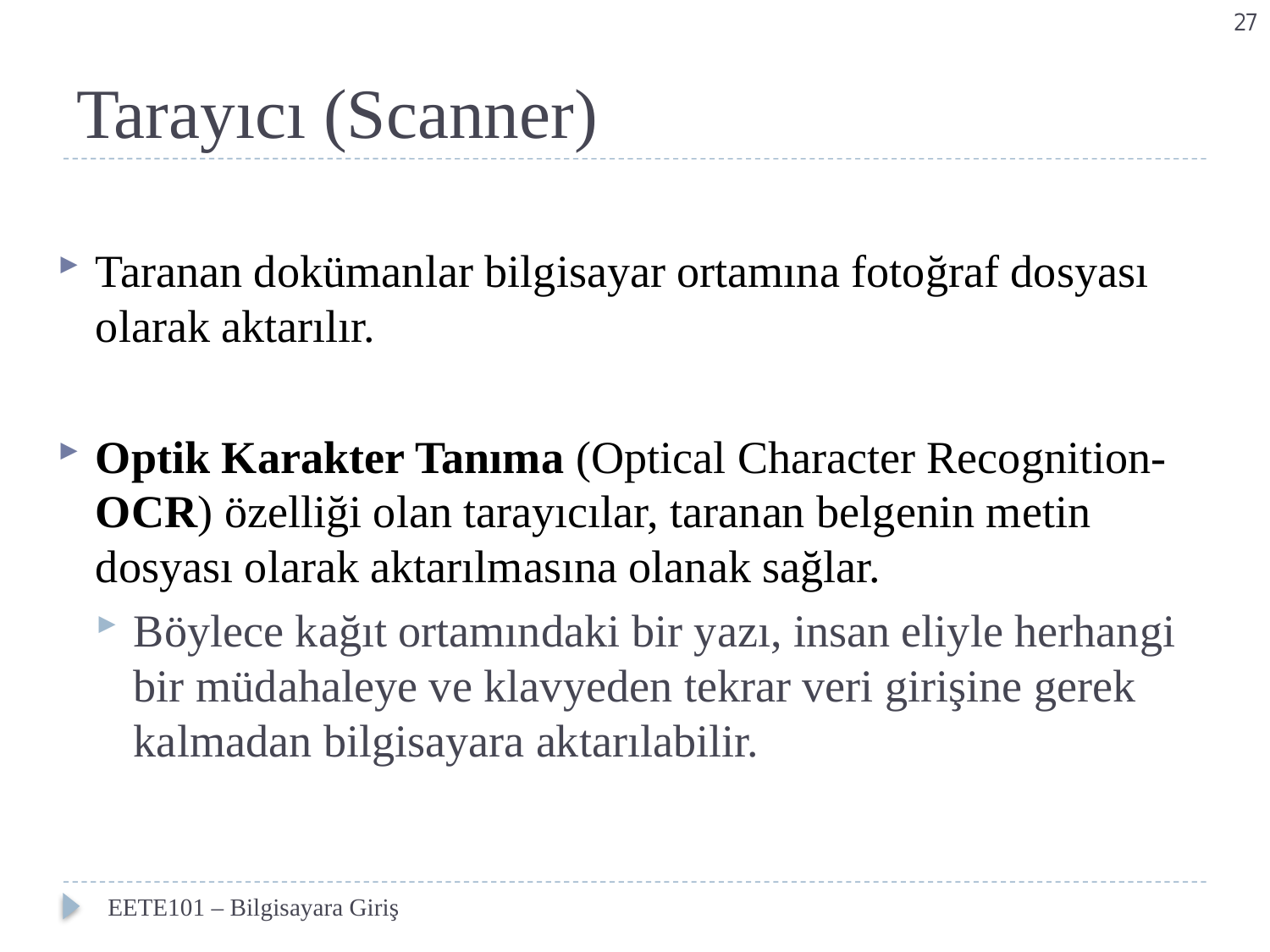

27
# Tarayıcı (Scanner)

Taranan dokümanlar bilgisayar ortamına fotoğraf dosyası olarak aktarılır.

Optik Karakter Tanıma (Optical Character Recognition-OCR) özelliği olan tarayıcılar, taranan belgenin metin dosyası olarak aktarılmasına olanak sağlar.
Böylece kağıt ortamındaki bir yazı, insan eliyle herhangi bir müdahaleye ve klavyeden tekrar veri girişine gerek kalmadan bilgisayara aktarılabilir.
EETE101 – Bilgisayara Giriş